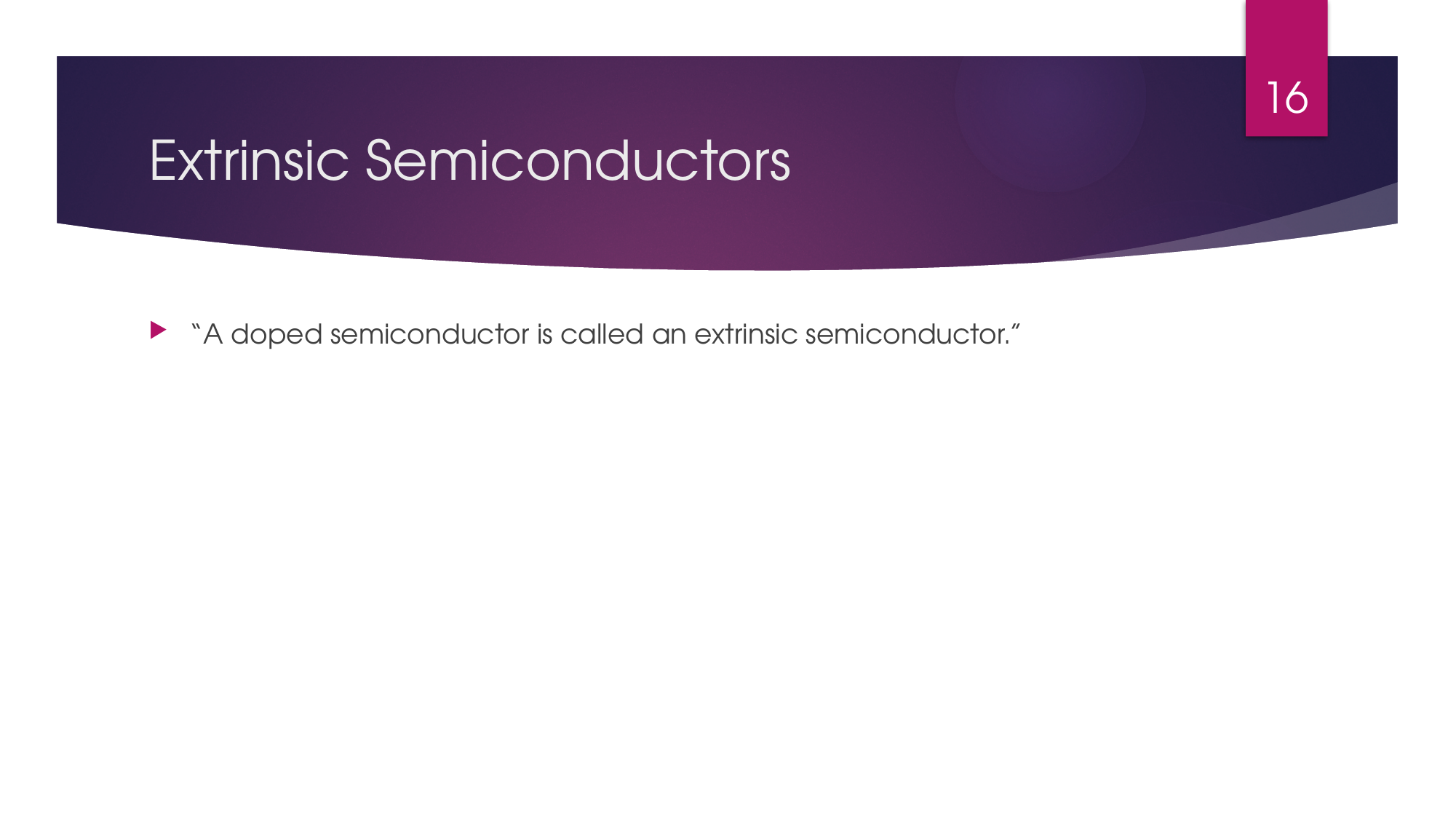

16
# Extrinsic Semiconductors
“A doped semiconductor is called an extrinsic semiconductor.”